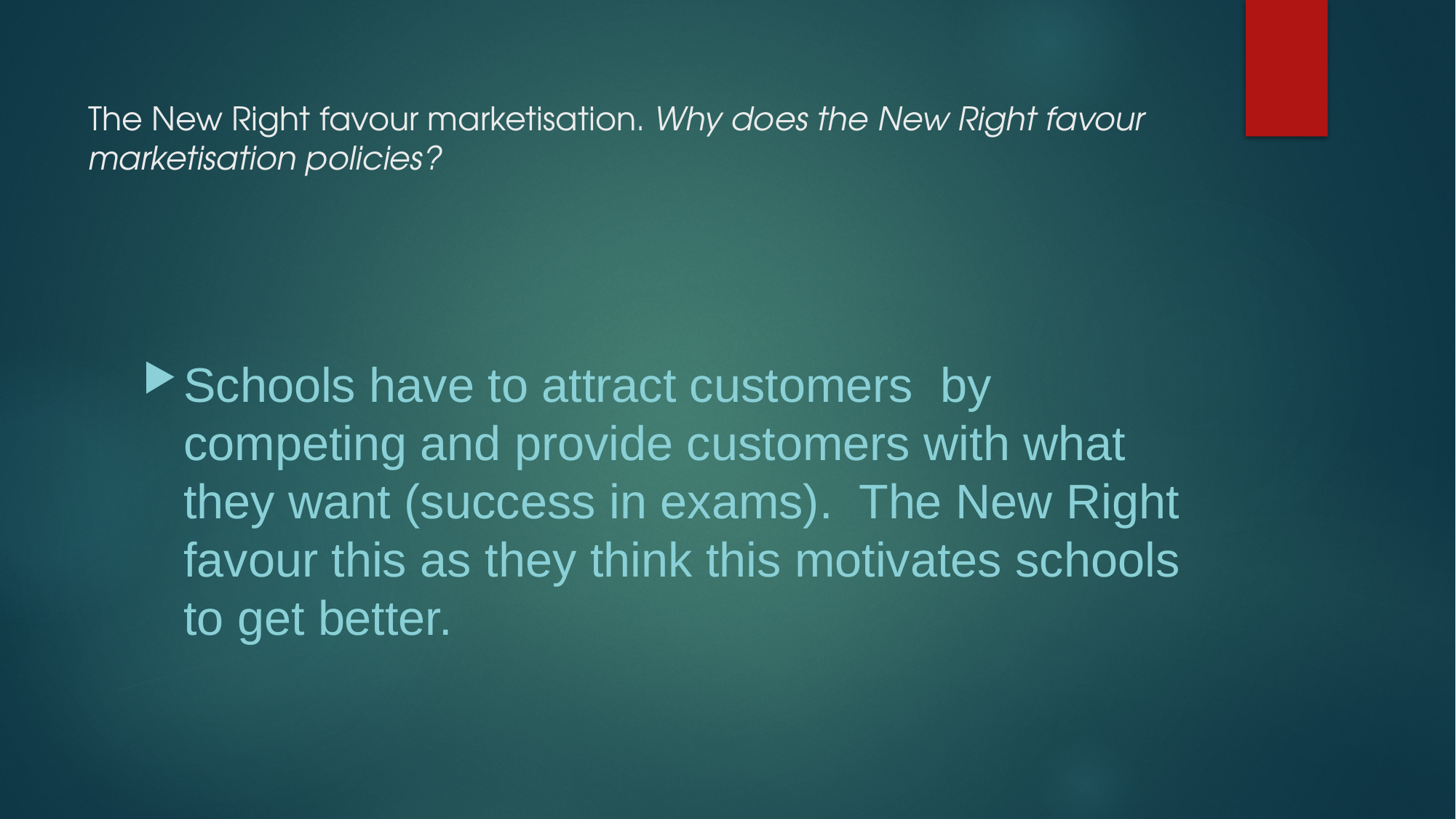

# The New Right favour marketisation. Why does the New Right favour marketisation policies?
Schools have to attract customers  by competing and provide customers with what they want (success in exams).  The New Right favour this as they think this motivates schools to get better.